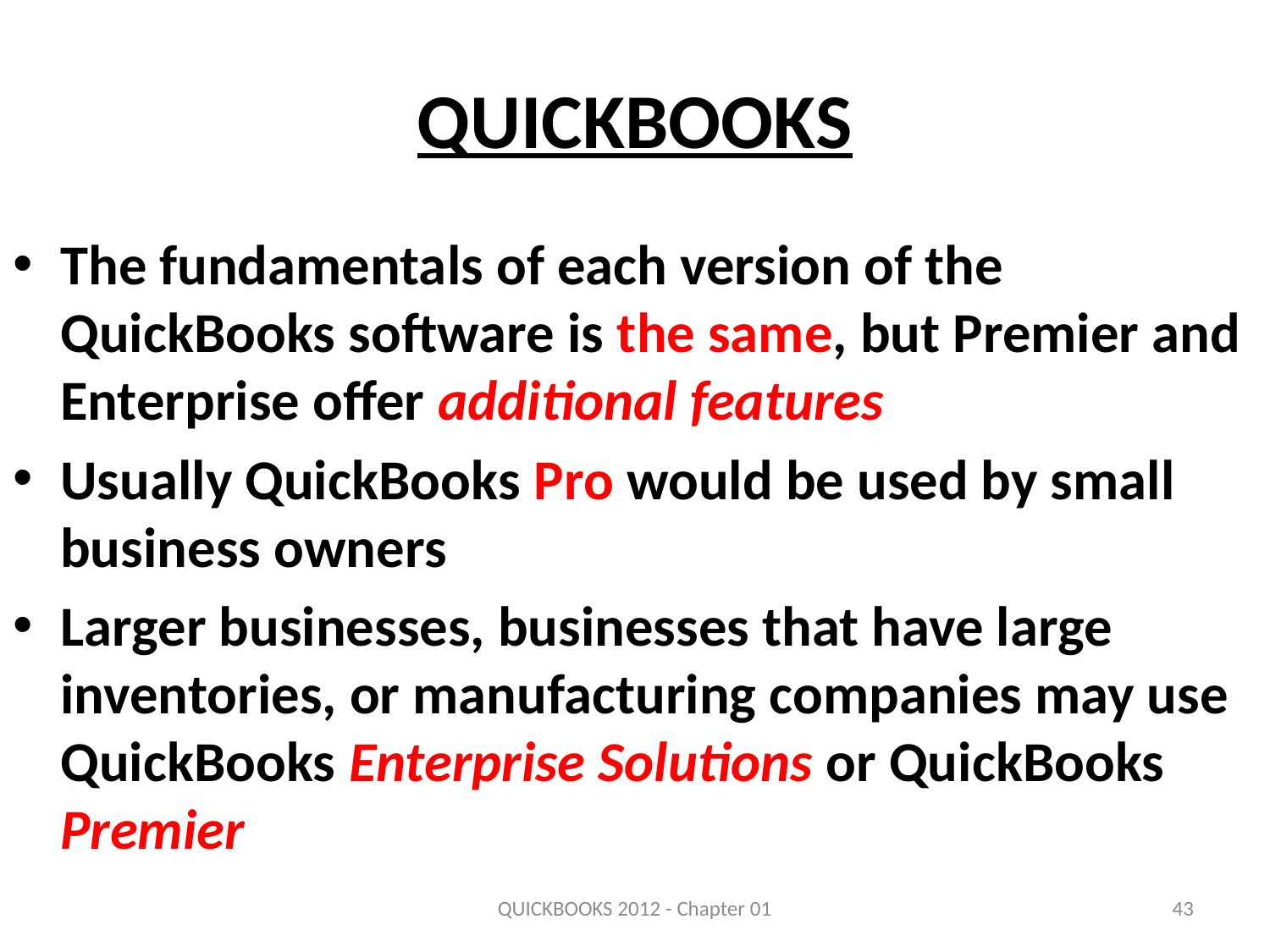

# QUICKBOOKS
The fundamentals of each version of the QuickBooks software is the same, but Premier and Enterprise offer additional features
Usually QuickBooks Pro would be used by small business owners
Larger businesses, businesses that have large inventories, or manufacturing companies may use QuickBooks Enterprise Solutions or QuickBooks Premier
QUICKBOOKS 2012 - Chapter 01
43